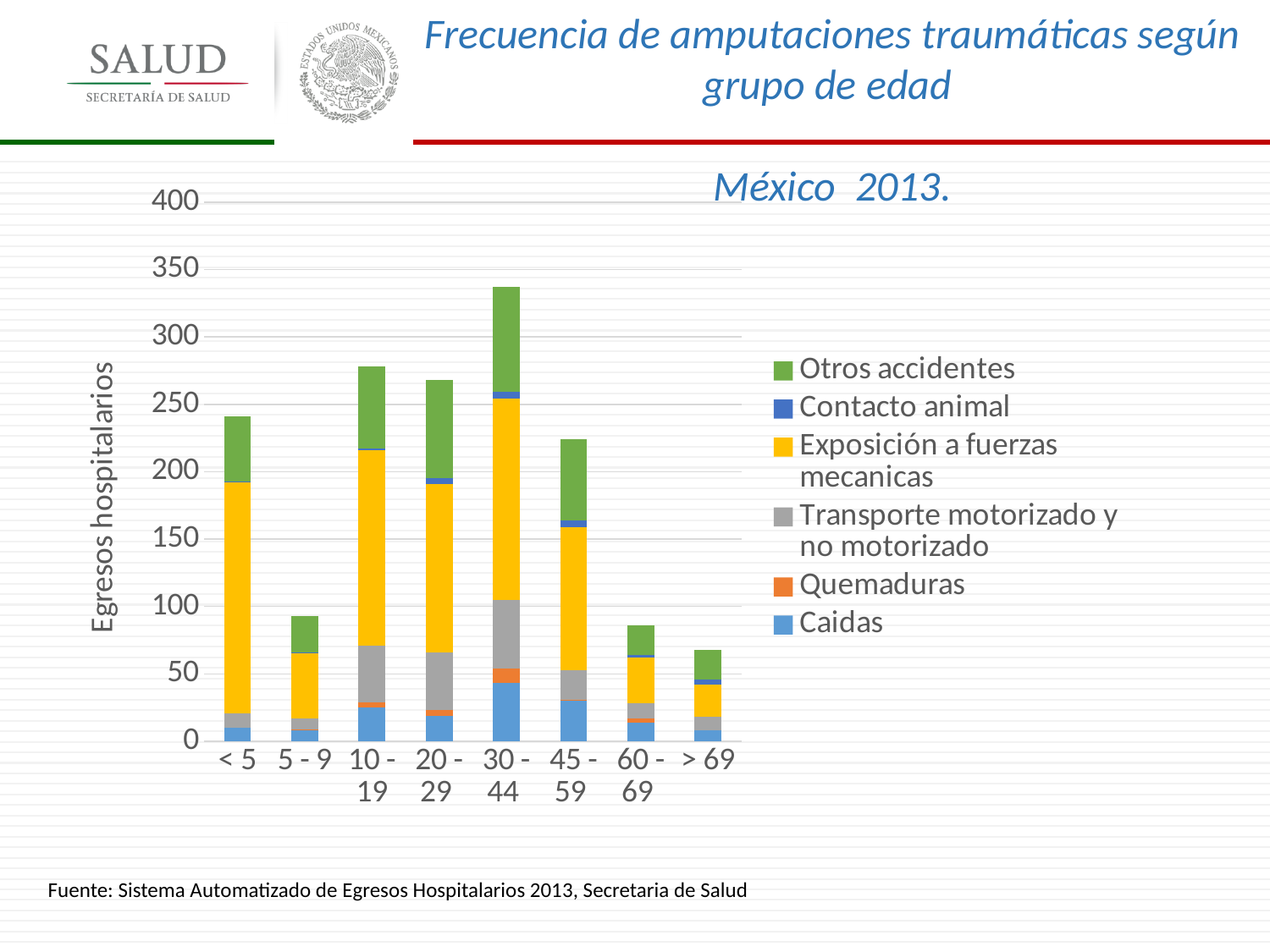

Frecuencia de amputaciones traumáticas según grupo de edad

México  2013.

### Chart

| Category | Caidas | Quemaduras | Transporte motorizado y no motorizado | Exposición a fuerzas mecanicas | Contacto animal | Otros accidentes |
|---|---|---|---|---|---|---|
| < 5 | 10.0 | 0.0 | 11.0 | 171.0 | 1.0 | 48.0 |
| 5 - 9 | 8.0 | 1.0 | 8.0 | 48.0 | 1.0 | 27.0 |
| 10 - 19 | 25.0 | 4.0 | 42.0 | 145.0 | 1.0 | 61.0 |
| 20 - 29  | 19.0 | 4.0 | 43.0 | 125.0 | 4.0 | 73.0 |
| 30 - 44  | 43.0 | 11.0 | 51.0 | 149.0 | 5.0 | 78.0 |
| 45 - 59  | 30.0 | 1.0 | 22.0 | 106.0 | 5.0 | 60.0 |
| 60 - 69  | 14.0 | 3.0 | 11.0 | 34.0 | 2.0 | 22.0 |
| > 69 | 8.0 | 0.0 | 10.0 | 24.0 | 4.0 | 22.0 |
Fuente: Sistema Automatizado de Egresos Hospitalarios 2013, Secretaria de Salud